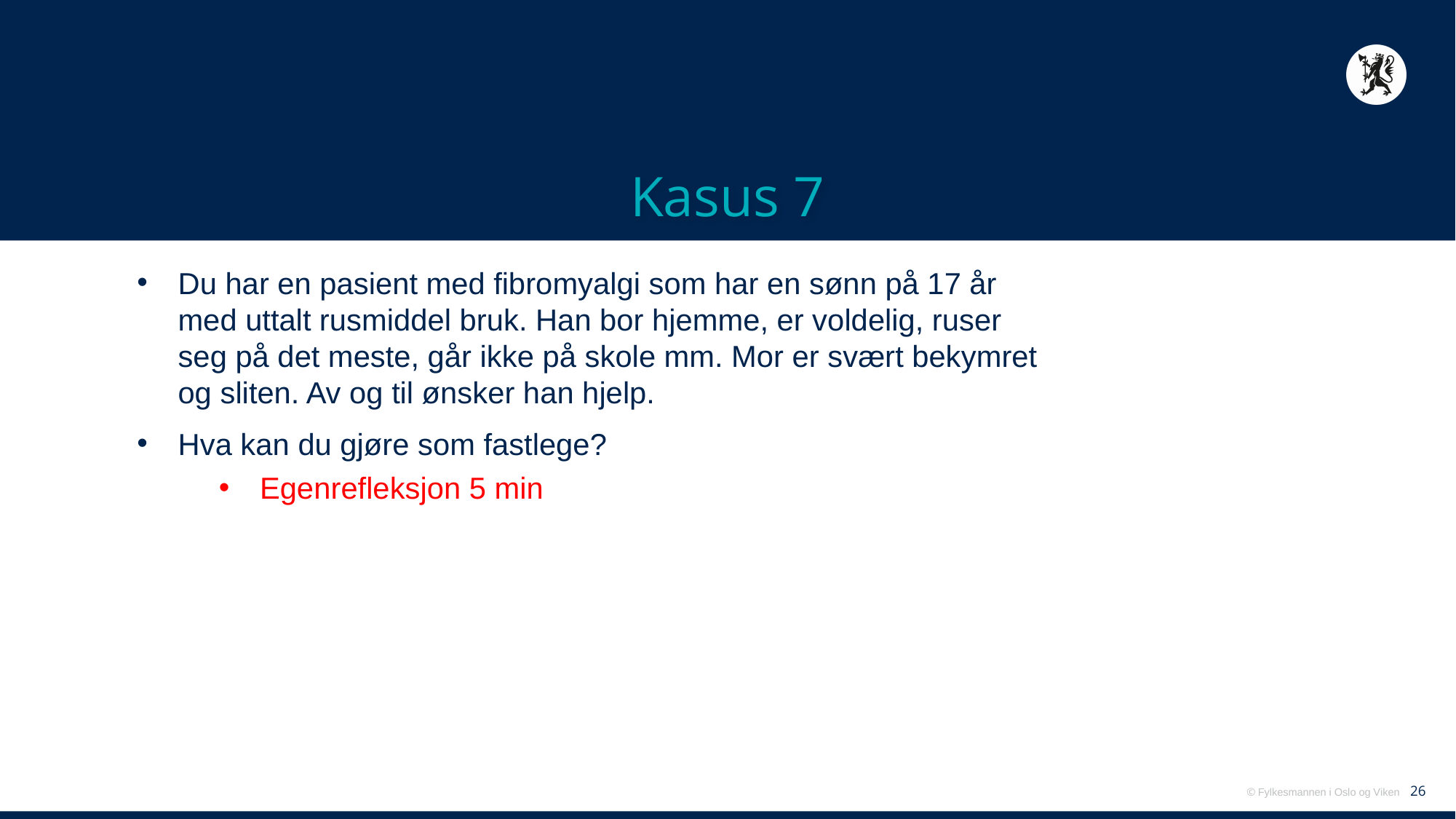

# Kasus 7
Du har en pasient med fibromyalgi som har en sønn på 17 år med uttalt rusmiddel bruk. Han bor hjemme, er voldelig, ruser seg på det meste, går ikke på skole mm. Mor er svært bekymret og sliten. Av og til ønsker han hjelp.
Hva kan du gjøre som fastlege?
Egenrefleksjon 5 min